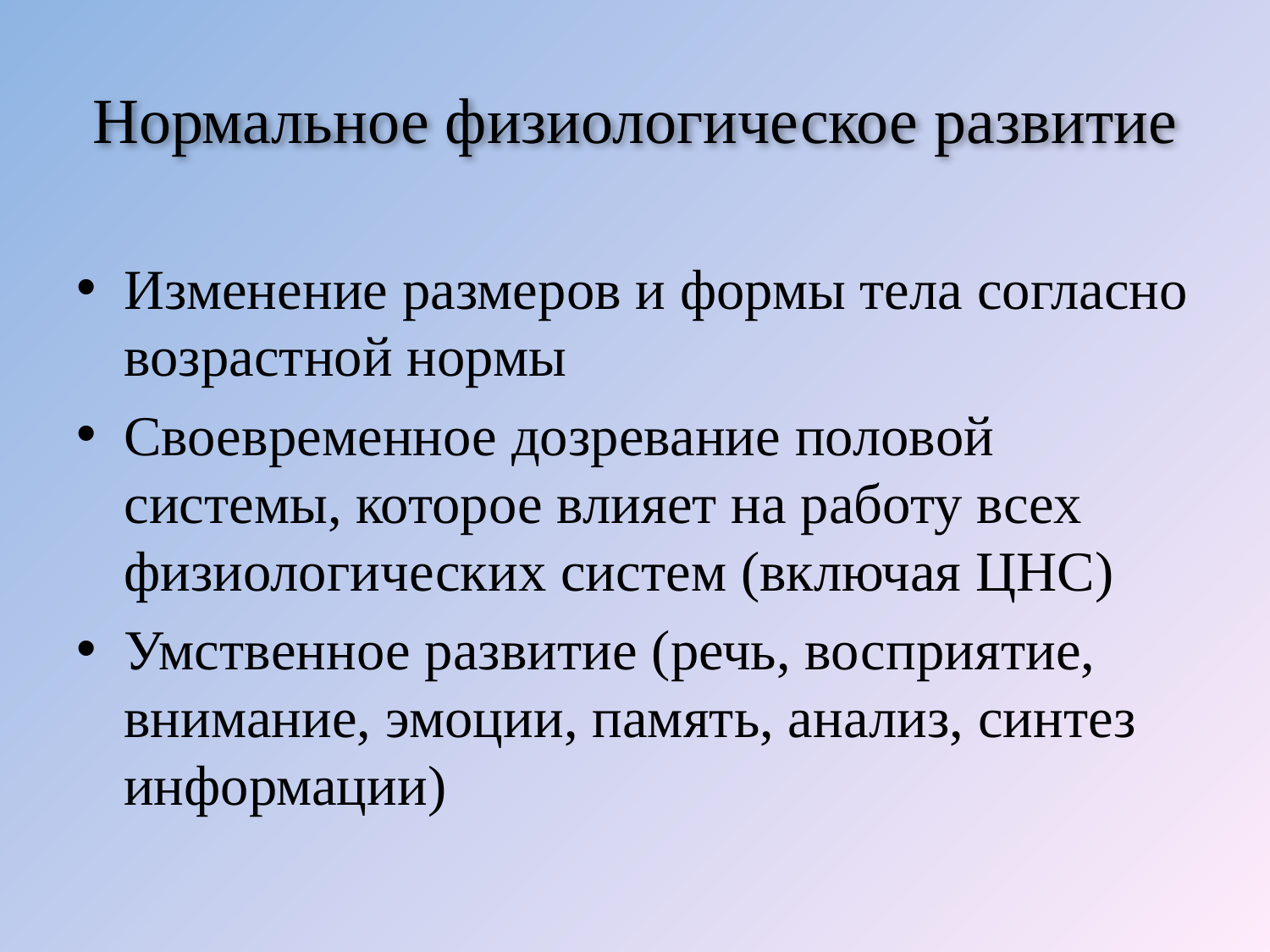

# Нормальное физиологическое развитие
Изменение размеров и формы тела согласно возрастной нормы
Своевременное дозревание половой системы, которое влияет на работу всех физиологических систем (включая ЦНС)
Умственное развитие (речь, восприятие, внимание, эмоции, память, анализ, синтез информации)